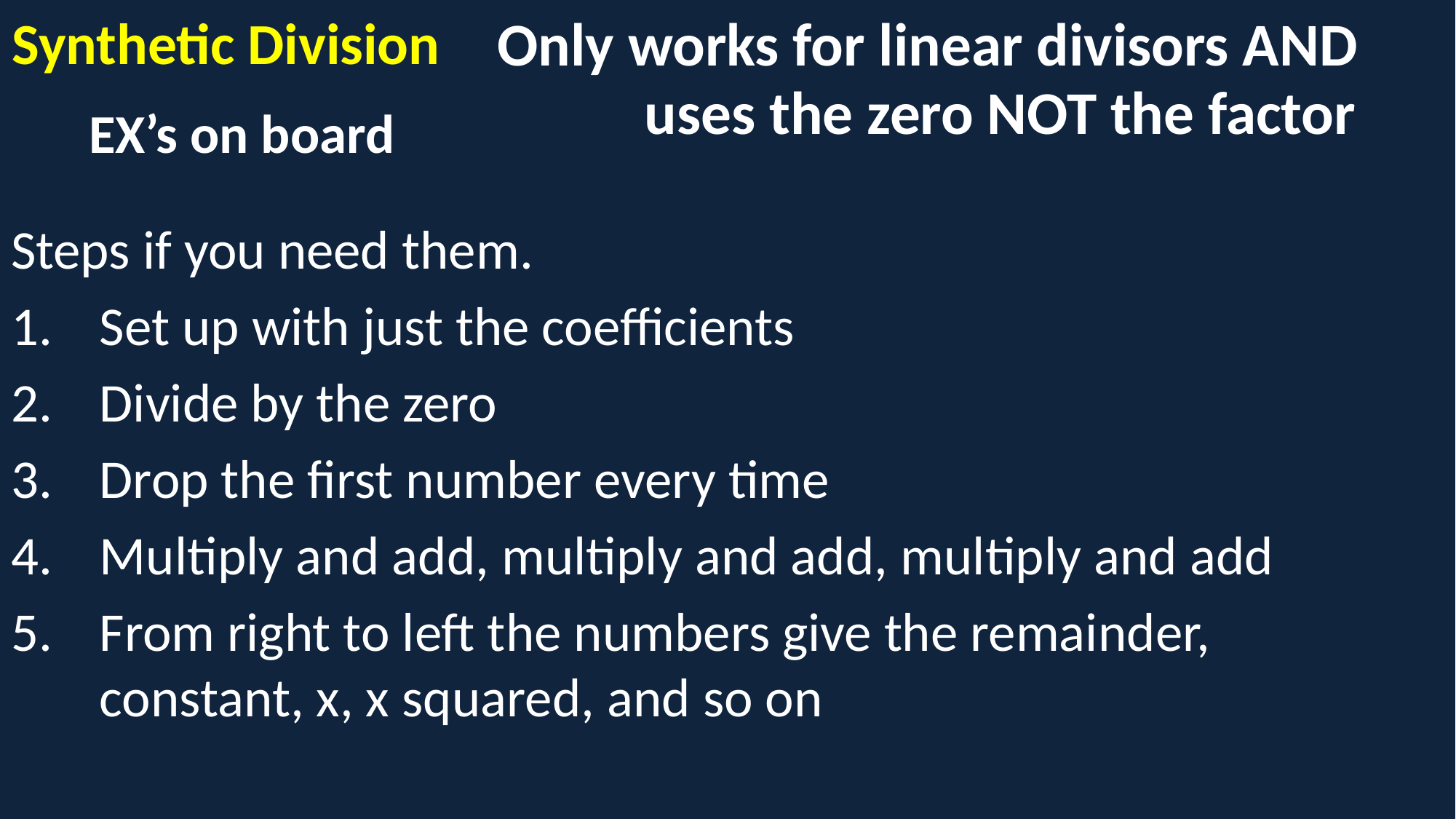

Only works for linear divisors AND
# Synthetic Division
uses the zero NOT the factor
EX’s on board
Steps if you need them.
Set up with just the coefficients
Divide by the zero
Drop the first number every time
Multiply and add, multiply and add, multiply and add
From right to left the numbers give the remainder, constant, x, x squared, and so on